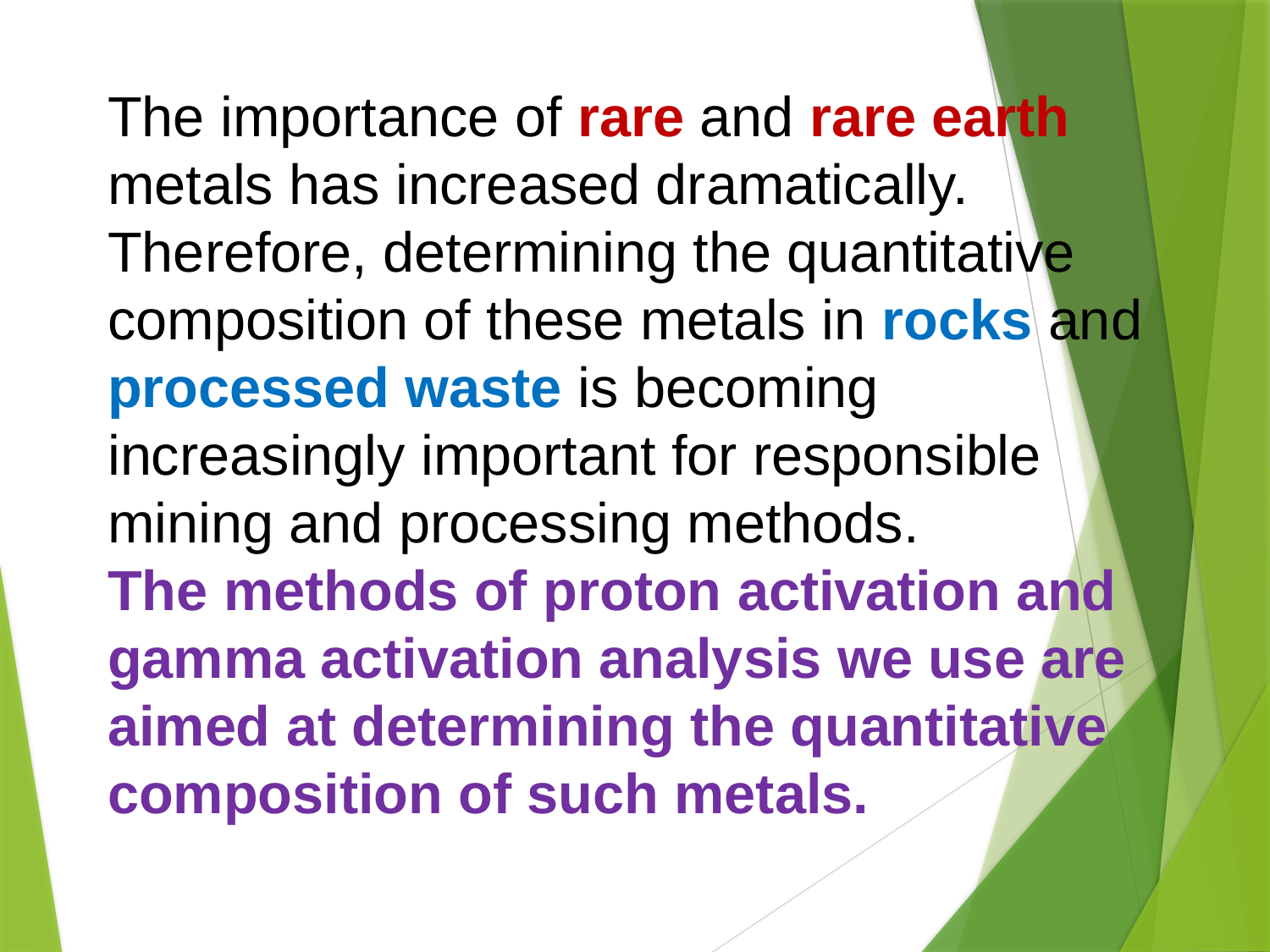

The importance of rare and rare earth metals has increased dramatically. Therefore, determining the quantitative composition of these metals in rocks and processed waste is becoming increasingly important for responsible mining and processing methods.
The methods of proton activation and gamma activation analysis we use are aimed at determining the quantitative composition of such metals.